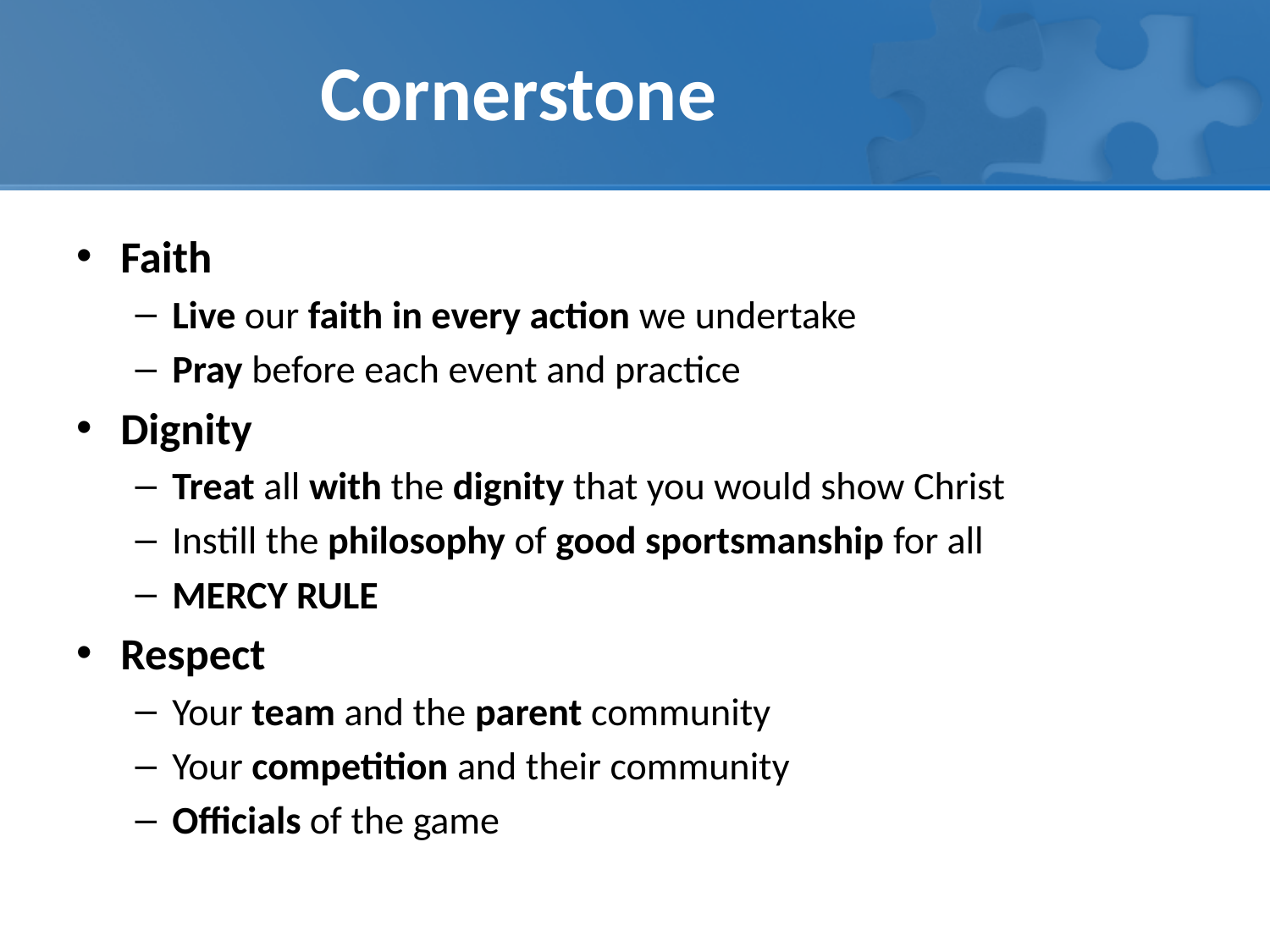

# Cornerstone
Faith
Live our faith in every action we undertake
Pray before each event and practice
Dignity
Treat all with the dignity that you would show Christ
Instill the philosophy of good sportsmanship for all
MERCY RULE
Respect
Your team and the parent community
Your competition and their community
Officials of the game